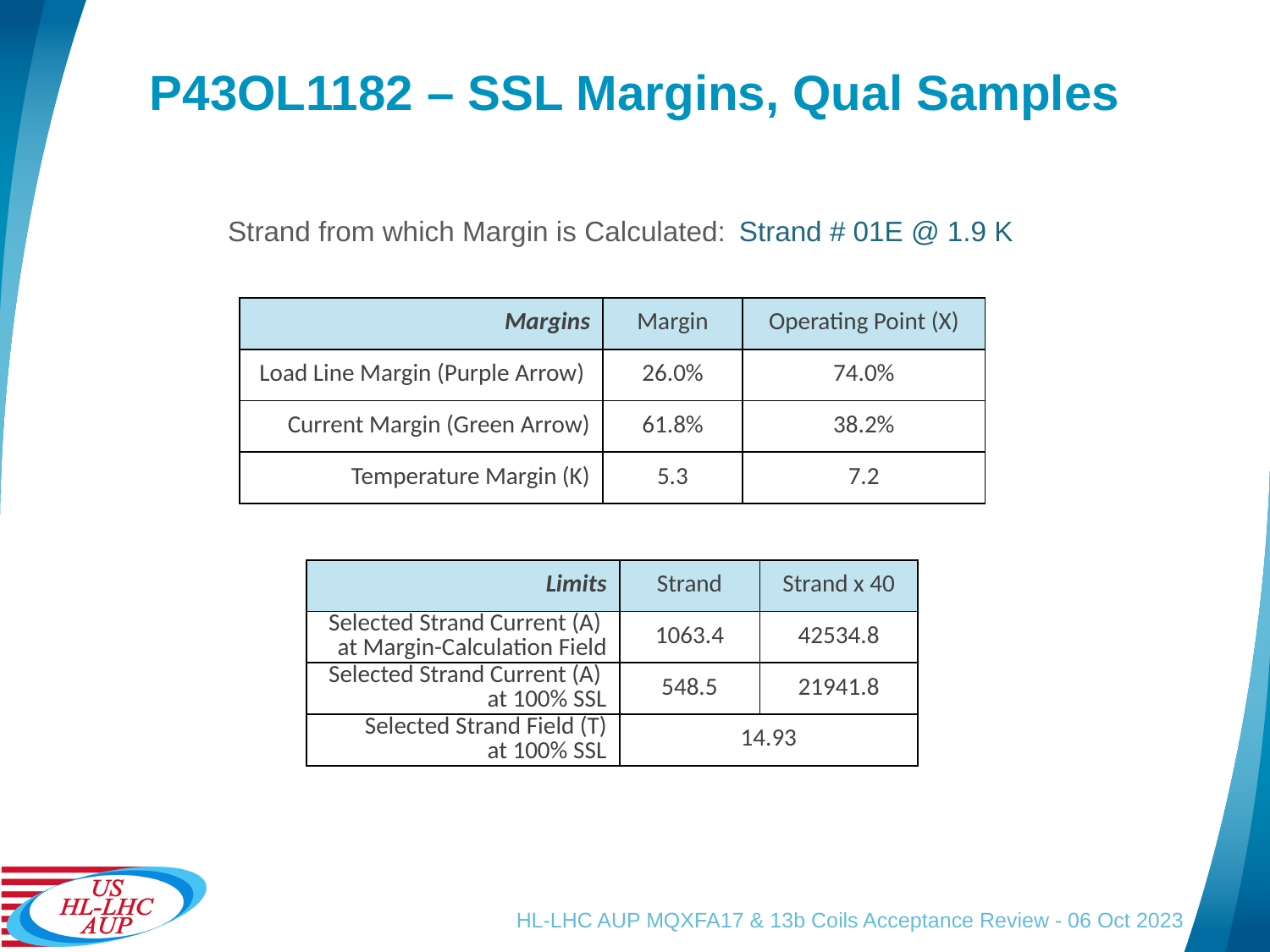

# P43OL1182 – SSL Margins, Qual Samples
| Strand from which Margin is Calculated: | Strand # 01E @ 1.9 K |
| --- | --- |
| Margins | Margin | Operating Point (X) |
| --- | --- | --- |
| Load Line Margin (Purple Arrow) | 26.0% | 74.0% |
| Current Margin (Green Arrow) | 61.8% | 38.2% |
| Temperature Margin (K) | 5.3 | 7.2 |
| Limits | Strand | Strand x 40 |
| --- | --- | --- |
| Selected Strand Current (A) at Margin-Calculation Field | 1063.4 | 42534.8 |
| Selected Strand Current (A) at 100% SSL | 548.5 | 21941.8 |
| Selected Strand Field (T) at 100% SSL | 14.93 |  |
HL-LHC AUP MQXFA17 & 13b Coils Acceptance Review - 06 Oct 2023